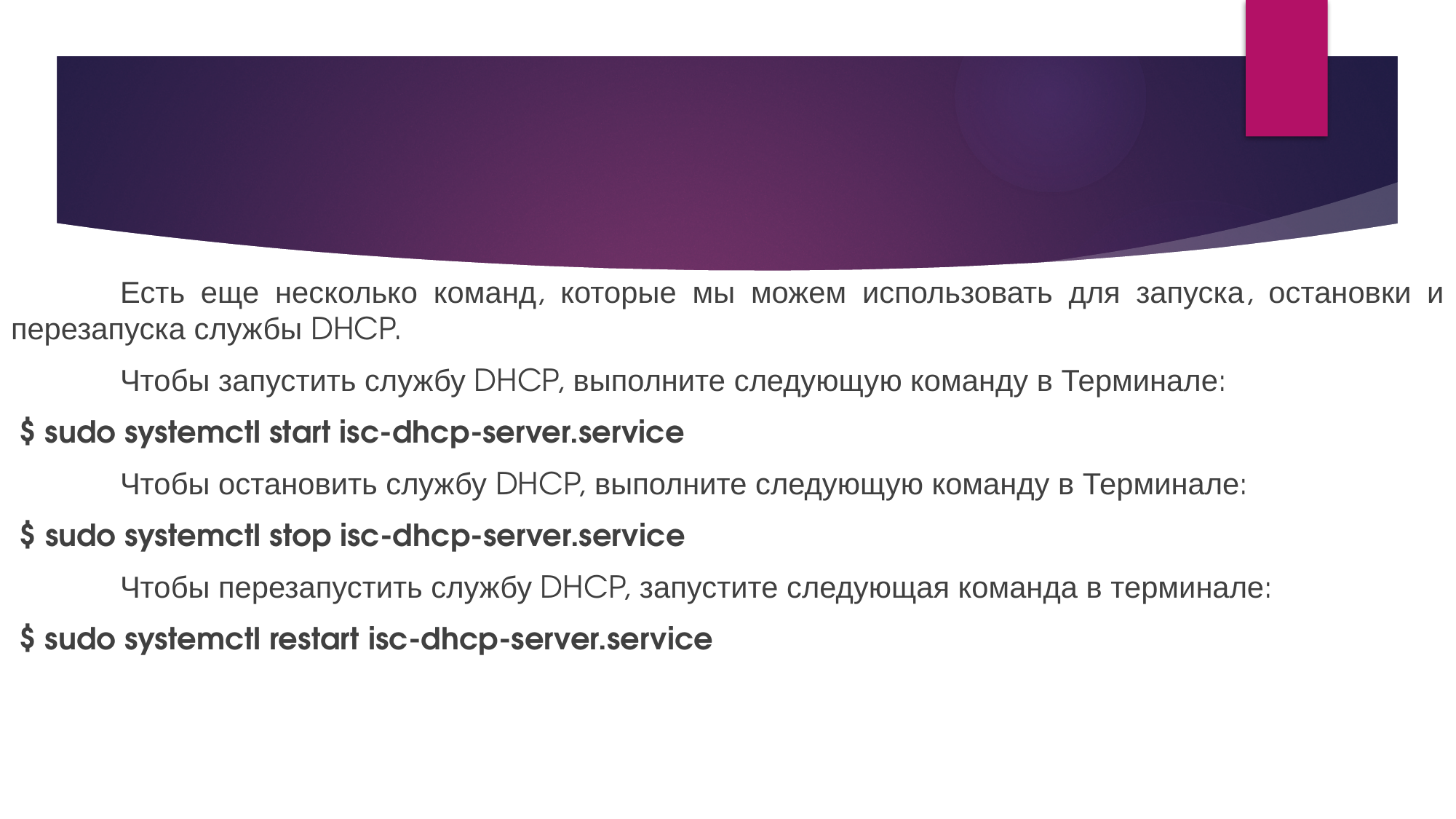

Есть еще несколько команд, которые мы можем использовать для запуска, остановки и перезапуска службы DHCP.
	Чтобы запустить службу DHCP, выполните следующую команду в Терминале:
 $ sudo systemctl start isc-dhcp-server.service
	Чтобы остановить службу DHCP, выполните следующую команду в Терминале:
 $ sudo systemctl stop isc-dhcp-server.service
	Чтобы перезапустить службу DHCP, запустите следующая команда в терминале:
 $ sudo systemctl restart isc-dhcp-server.service